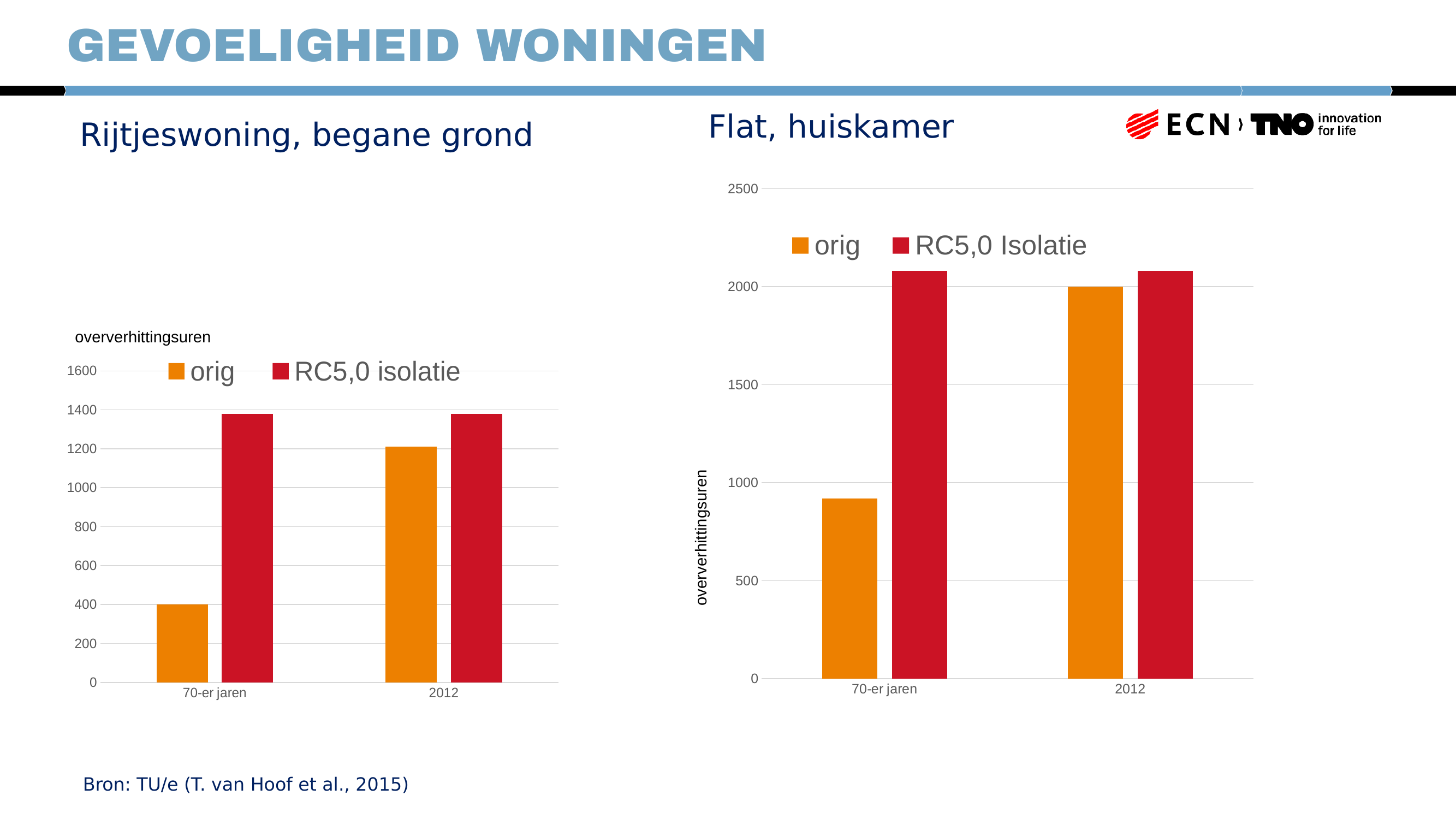

### Chart

| Category | orig | RC5,0 Isolatie |
|---|---|---|
| 70-er jaren | 920.0 | 2080.0 |
| 2012 | 2000.0 | 2080.0 |
# Gevoeligheid woningen
Flat, huiskamer
Rijtjeswoning, begane grond
oververhittingsuren

### Chart

| Category | orig | RC5,0 isolatie |
|---|---|---|
| 70-er jaren | 400.0 | 1380.0 |
| 2012 | 1210.0 | 1380.0 |
oververhittingsuren
Bron: TU/e (T. van Hoof et al., 2015)